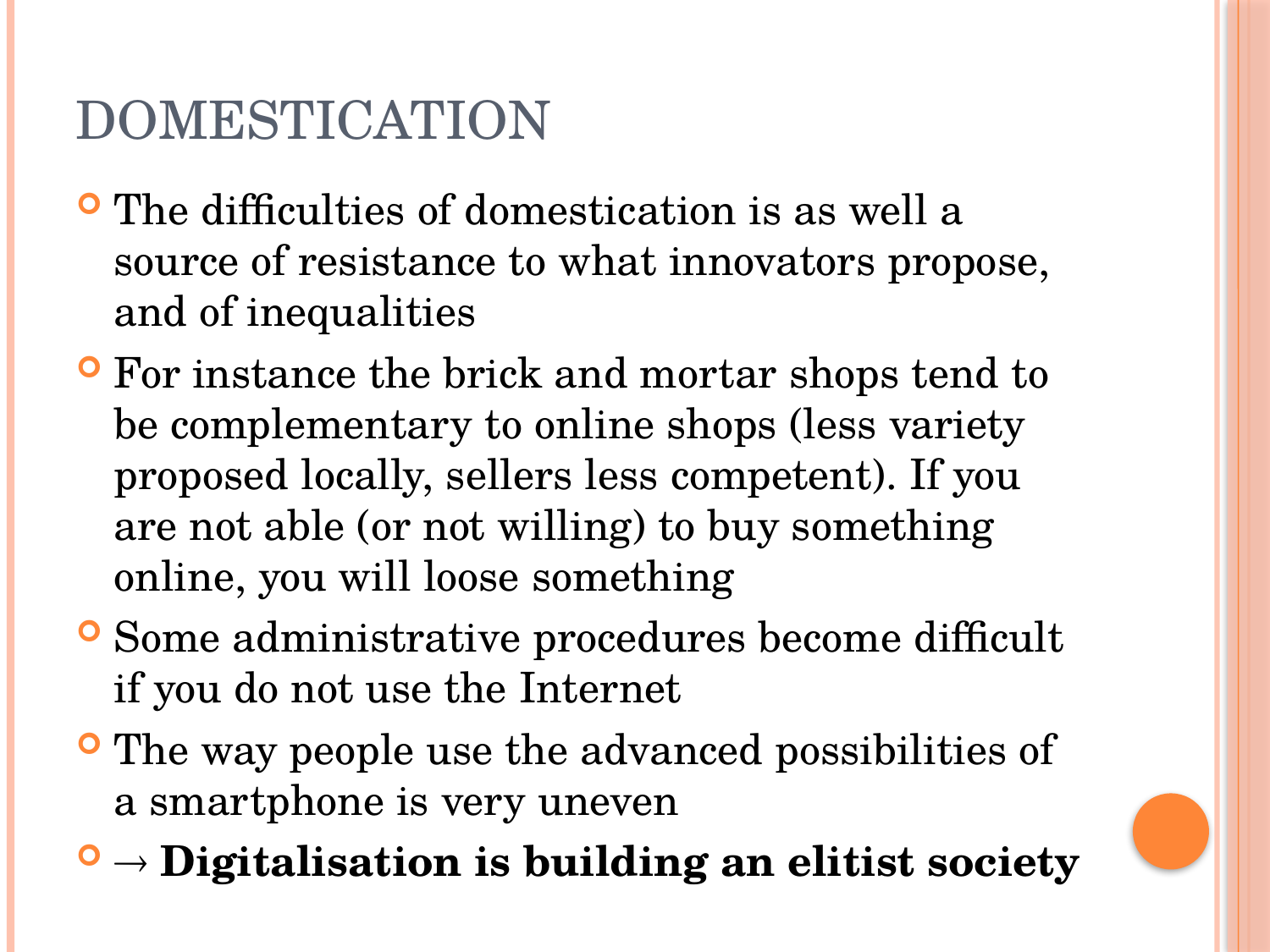

# Domestication
The difficulties of domestication is as well a source of resistance to what innovators propose, and of inequalities
For instance the brick and mortar shops tend to be complementary to online shops (less variety proposed locally, sellers less competent). If you are not able (or not willing) to buy something online, you will loose something
Some administrative procedures become difficult if you do not use the Internet
The way people use the advanced possibilities of a smartphone is very uneven
→ Digitalisation is building an elitist society